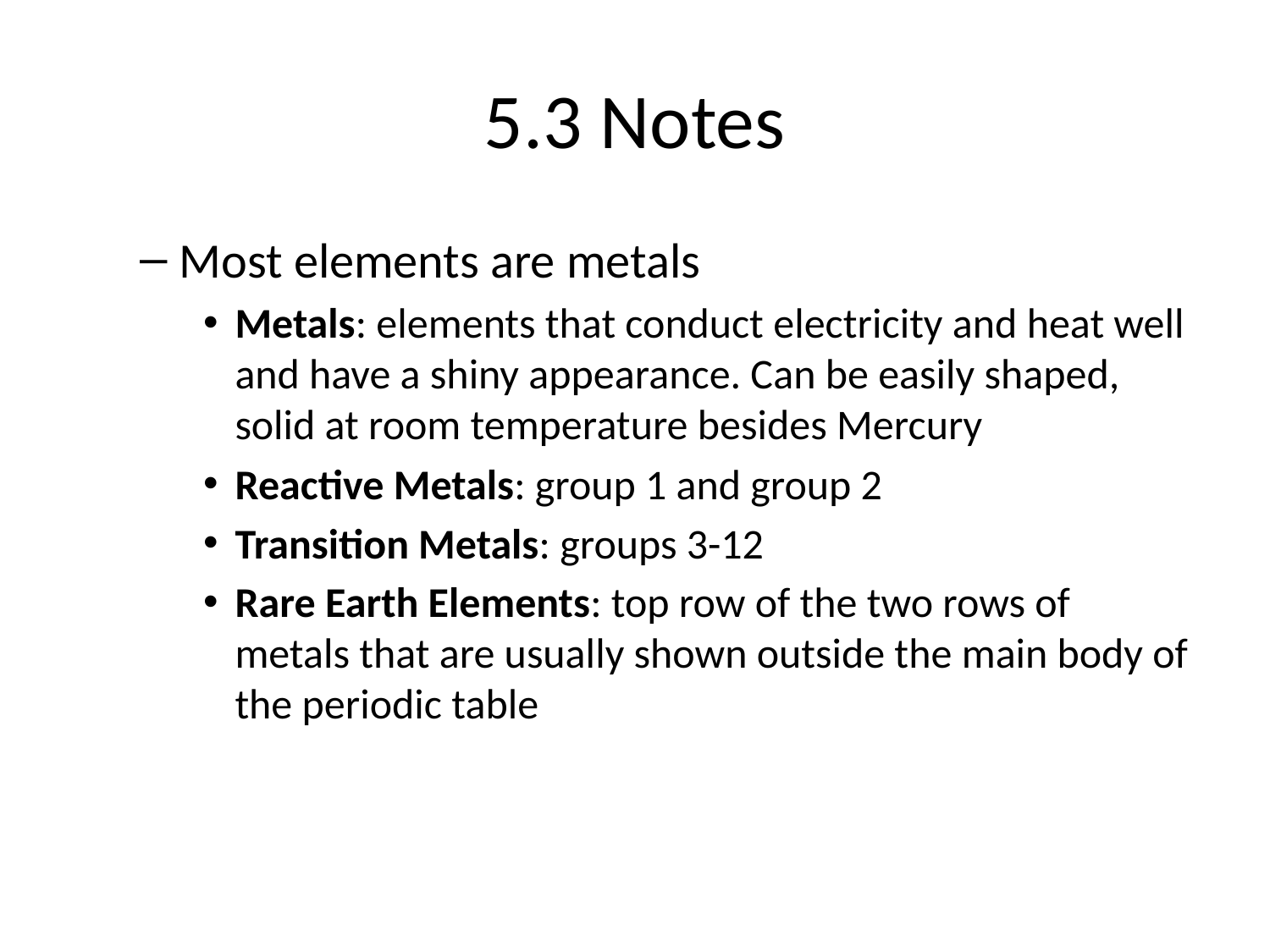

# 5.3 Notes
Most elements are metals
Metals: elements that conduct electricity and heat well and have a shiny appearance. Can be easily shaped, solid at room temperature besides Mercury
Reactive Metals: group 1 and group 2
Transition Metals: groups 3-12
Rare Earth Elements: top row of the two rows of metals that are usually shown outside the main body of the periodic table